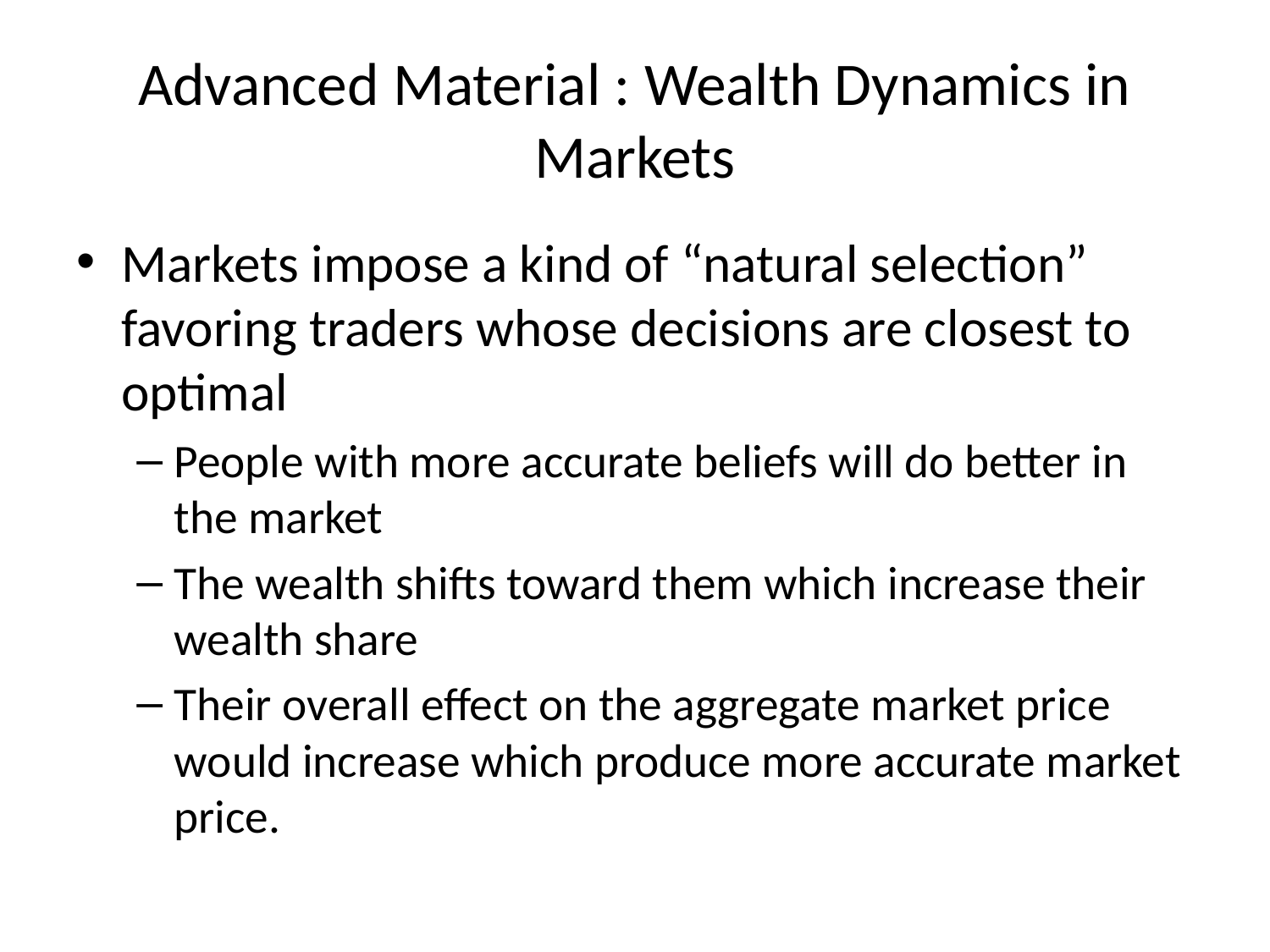

# Advanced Material : Wealth Dynamics in Markets
Markets impose a kind of “natural selection” favoring traders whose decisions are closest to optimal
People with more accurate beliefs will do better in the market
The wealth shifts toward them which increase their wealth share
Their overall effect on the aggregate market price would increase which produce more accurate market price.